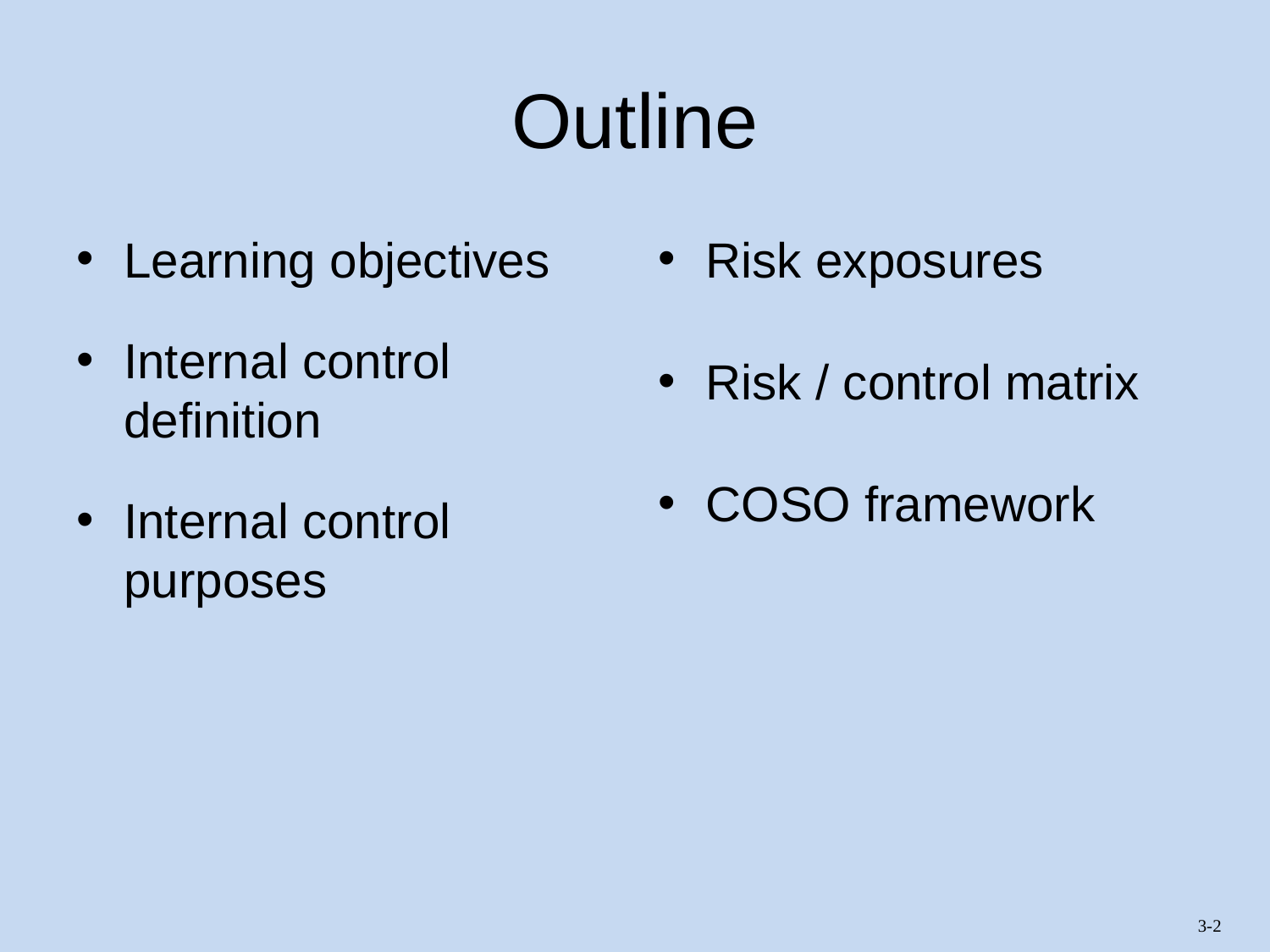

# Outline
Learning objectives
Internal control definition
Internal control purposes
Risk exposures
Risk / control matrix
COSO framework